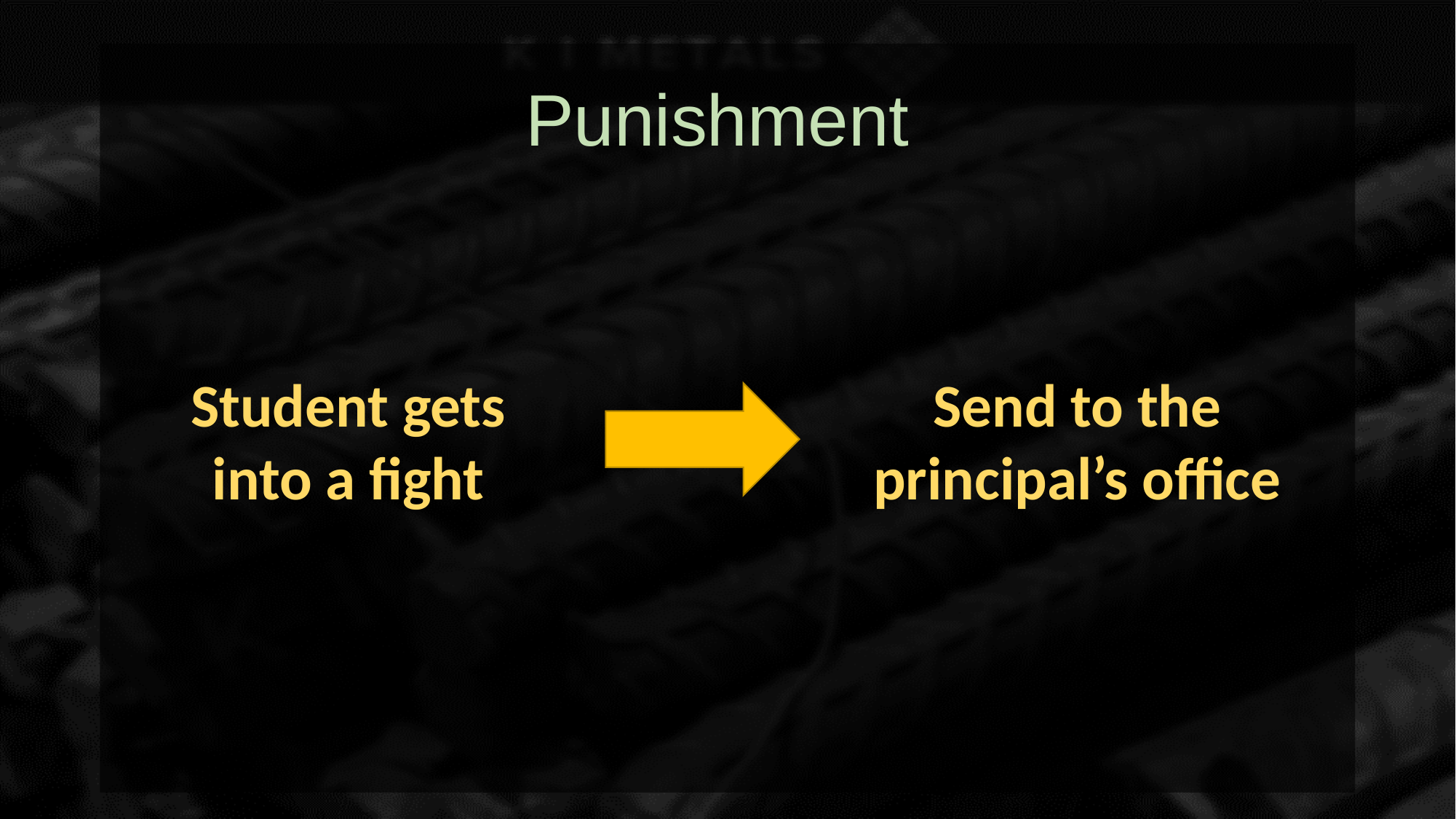

# Punishment

Student gets into a fight
Send to the principal’s office